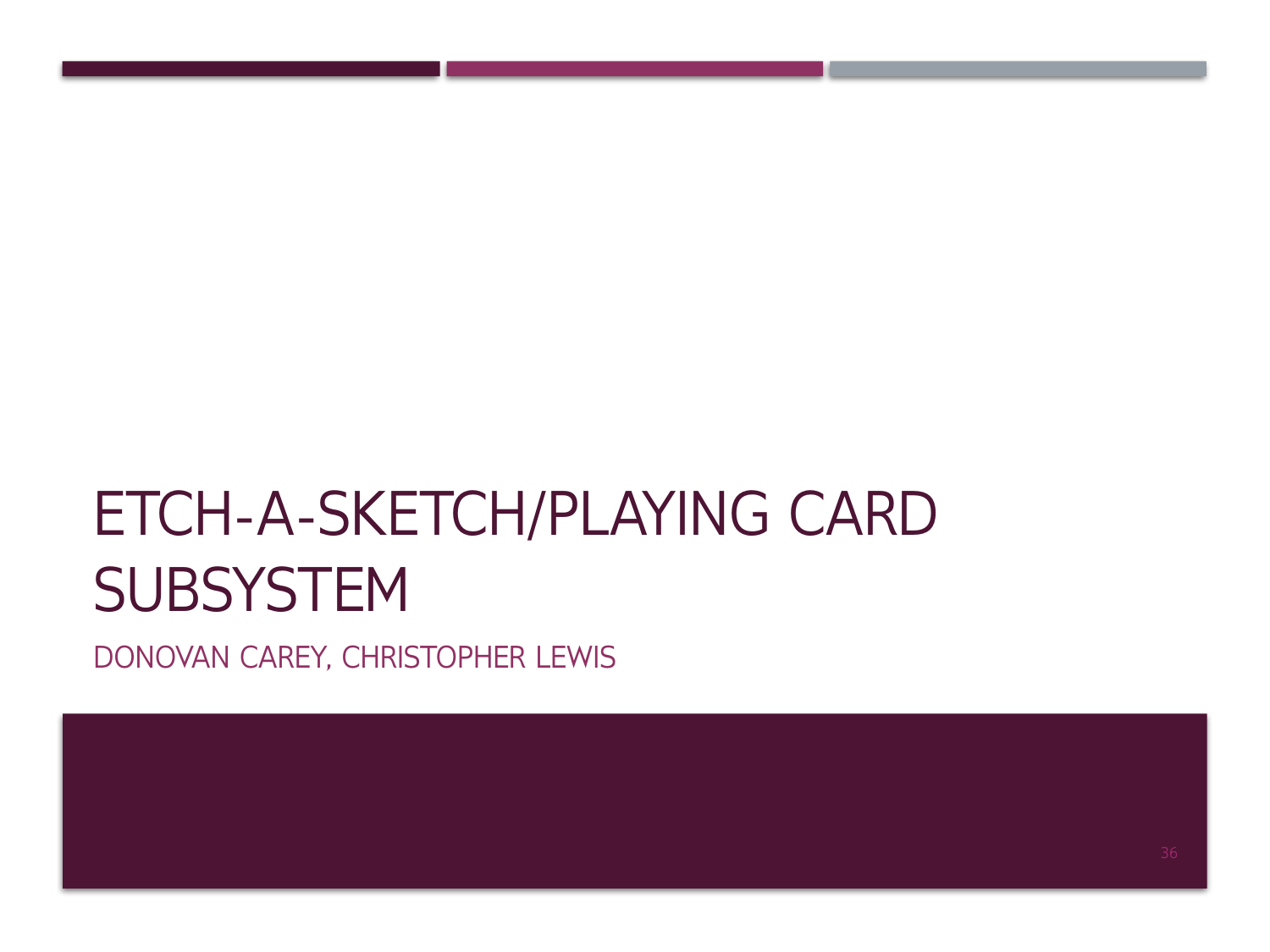

# Etch-a-Sketch/Playing Card Subsystem
Donovan Carey, Christopher Lewis

36